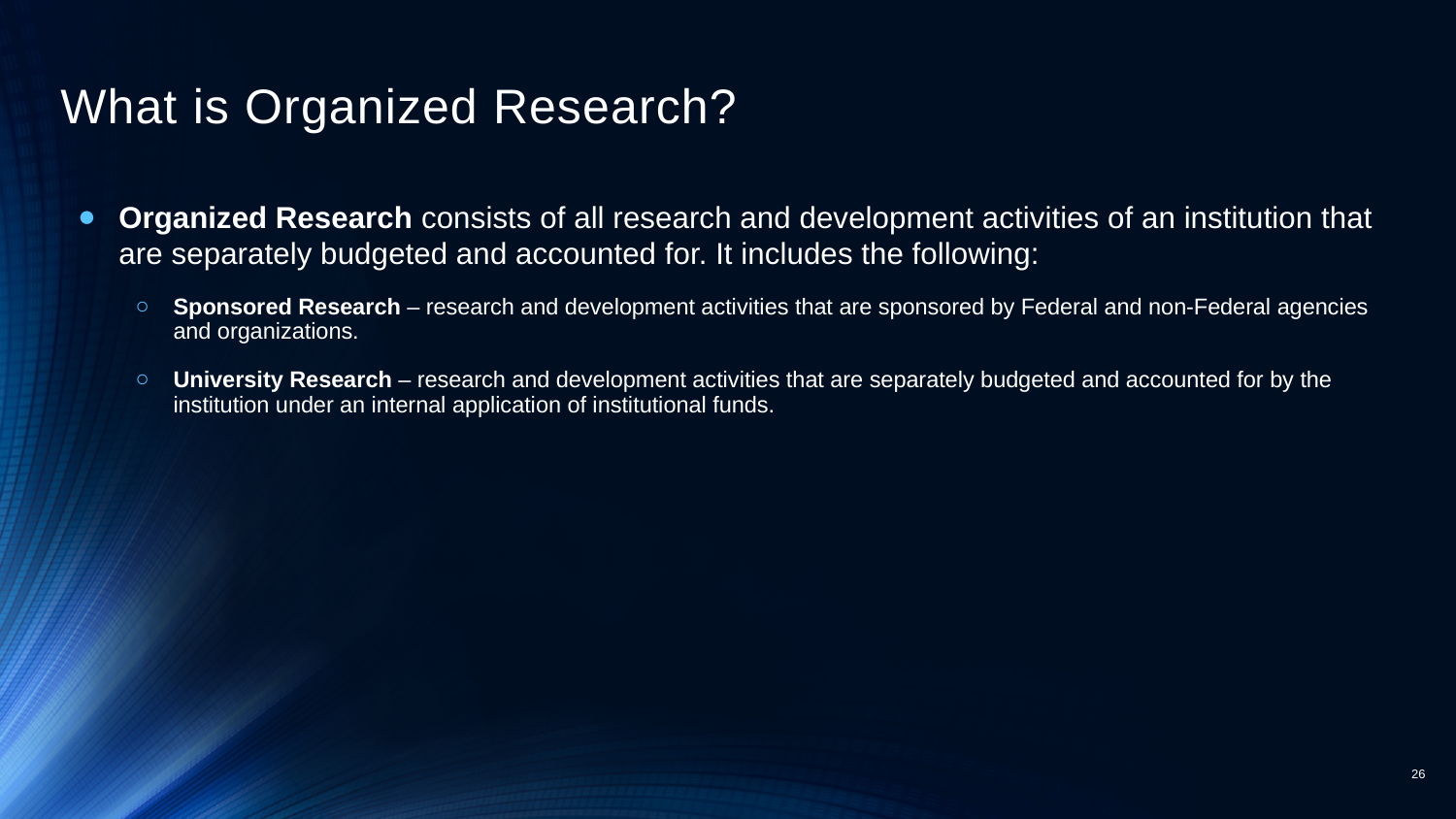

# What is Organized Research?
Organized Research consists of all research and development activities of an institution that are separately budgeted and accounted for. It includes the following:
Sponsored Research – research and development activities that are sponsored by Federal and non-Federal agencies and organizations.
University Research – research and development activities that are separately budgeted and accounted for by the institution under an internal application of institutional funds.

26